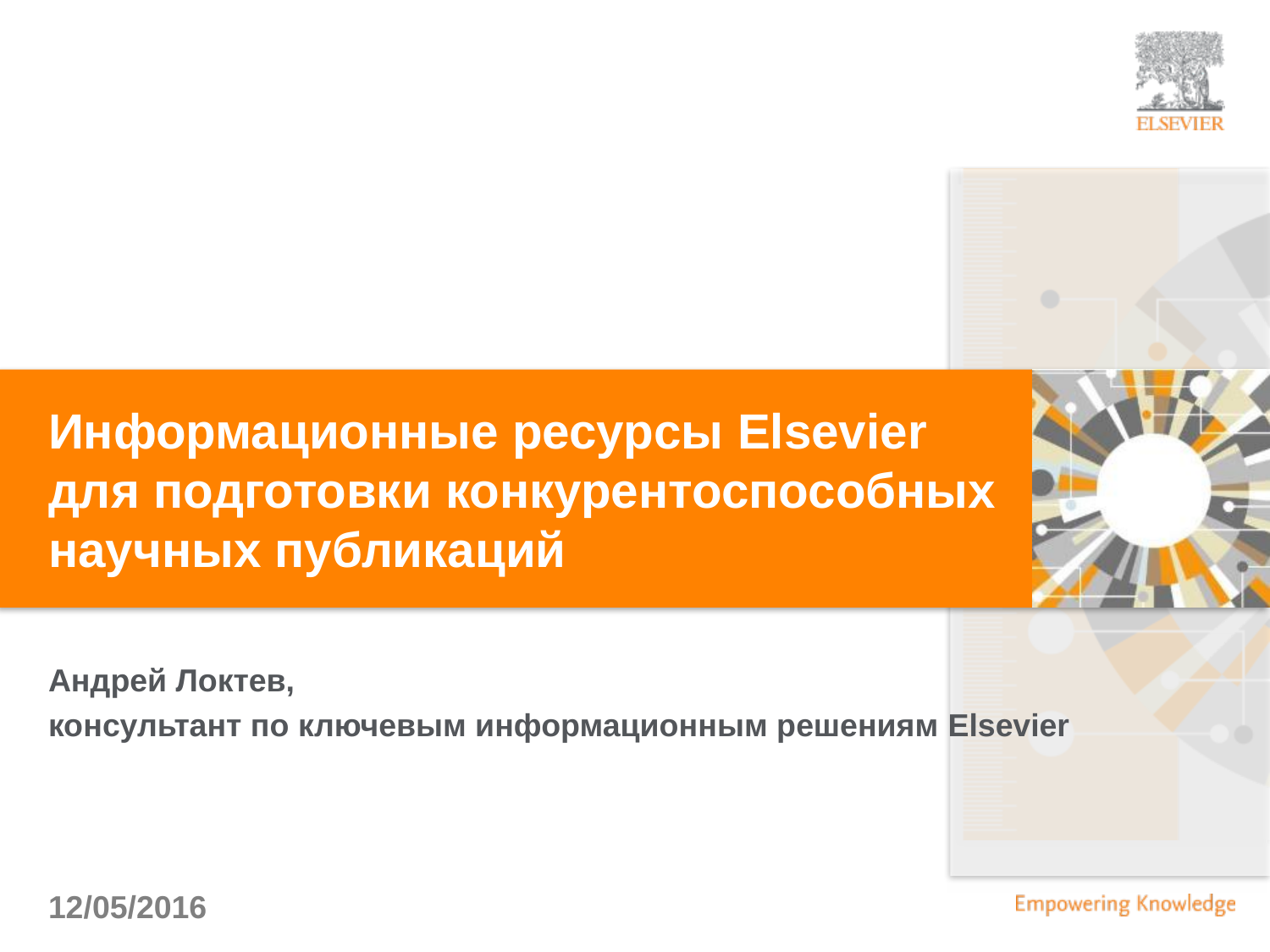

# Информационные ресурсы Elsevier для подготовки конкурентоспособных научных публикаций
Андрей Локтев,
консультант по ключевым информационным решениям Elsevier
12/05/2016